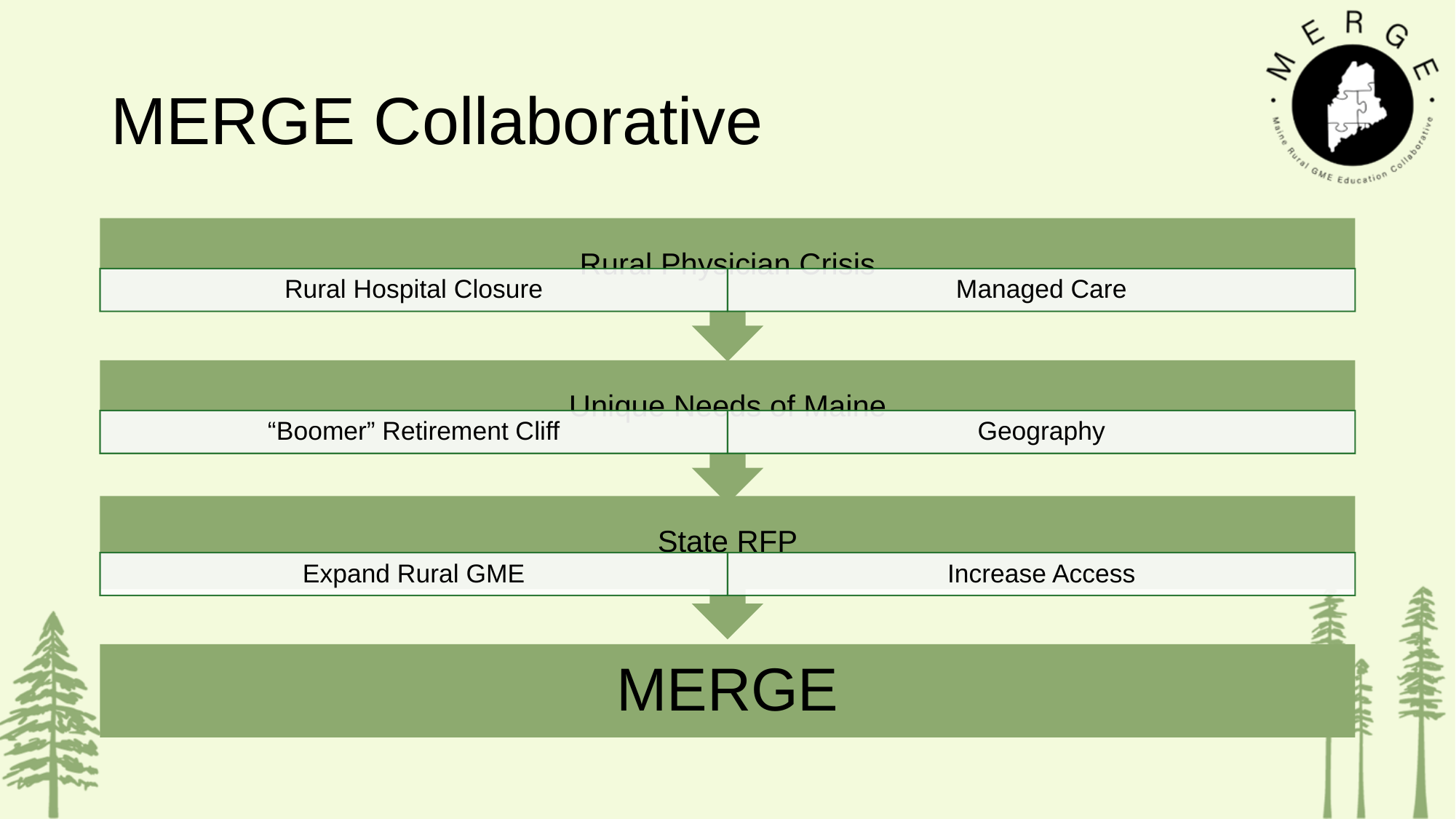

# MERGE Collaborative
MERGE
State RFP
Expand Rural GME
Increase Access
Unique Needs of Maine
“Boomer” Retirement Cliff
Geography
Rural Physician Crisis
Rural Hospital Closure
Managed Care